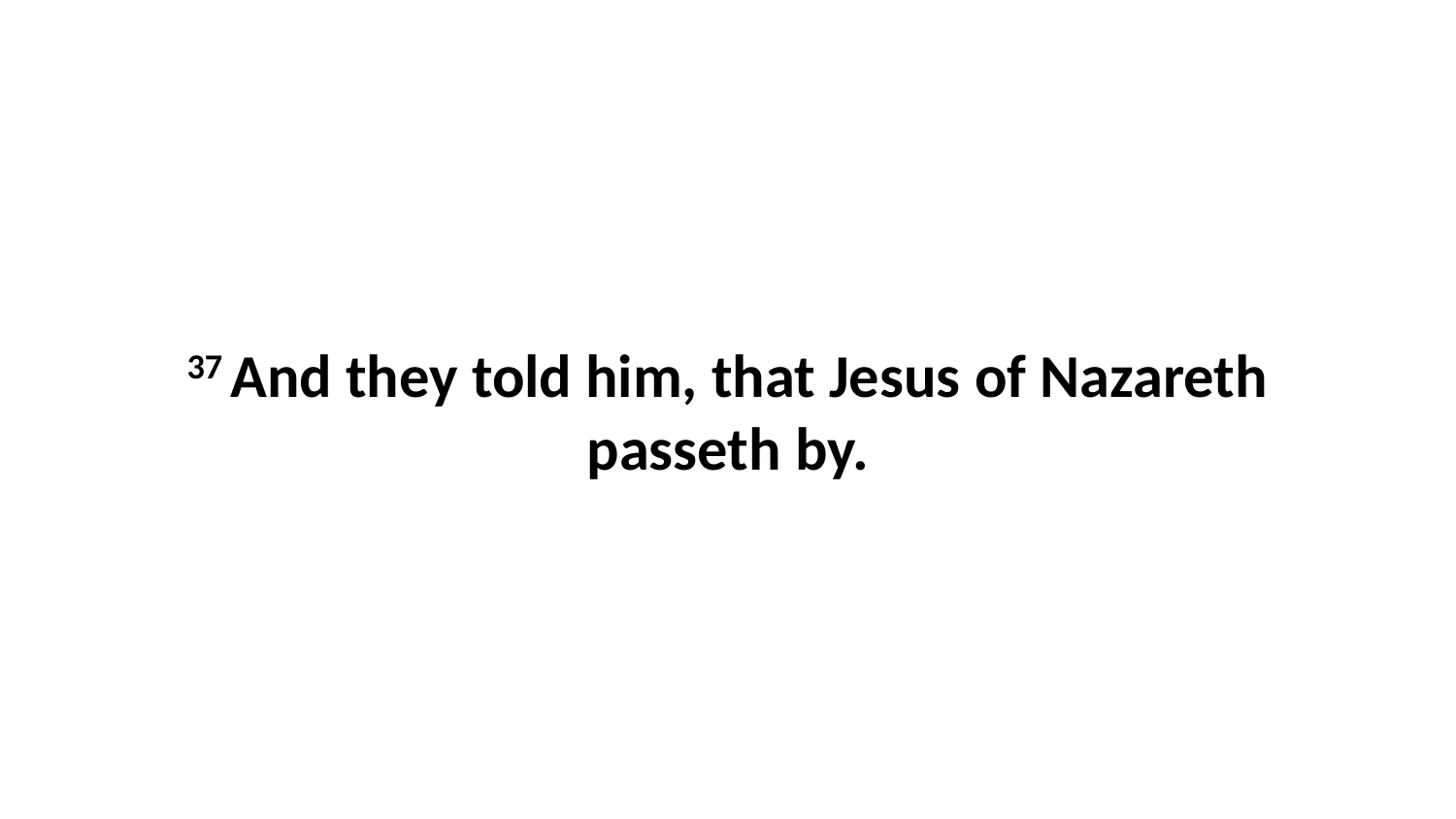

37 And they told him, that Jesus of Nazareth passeth by.